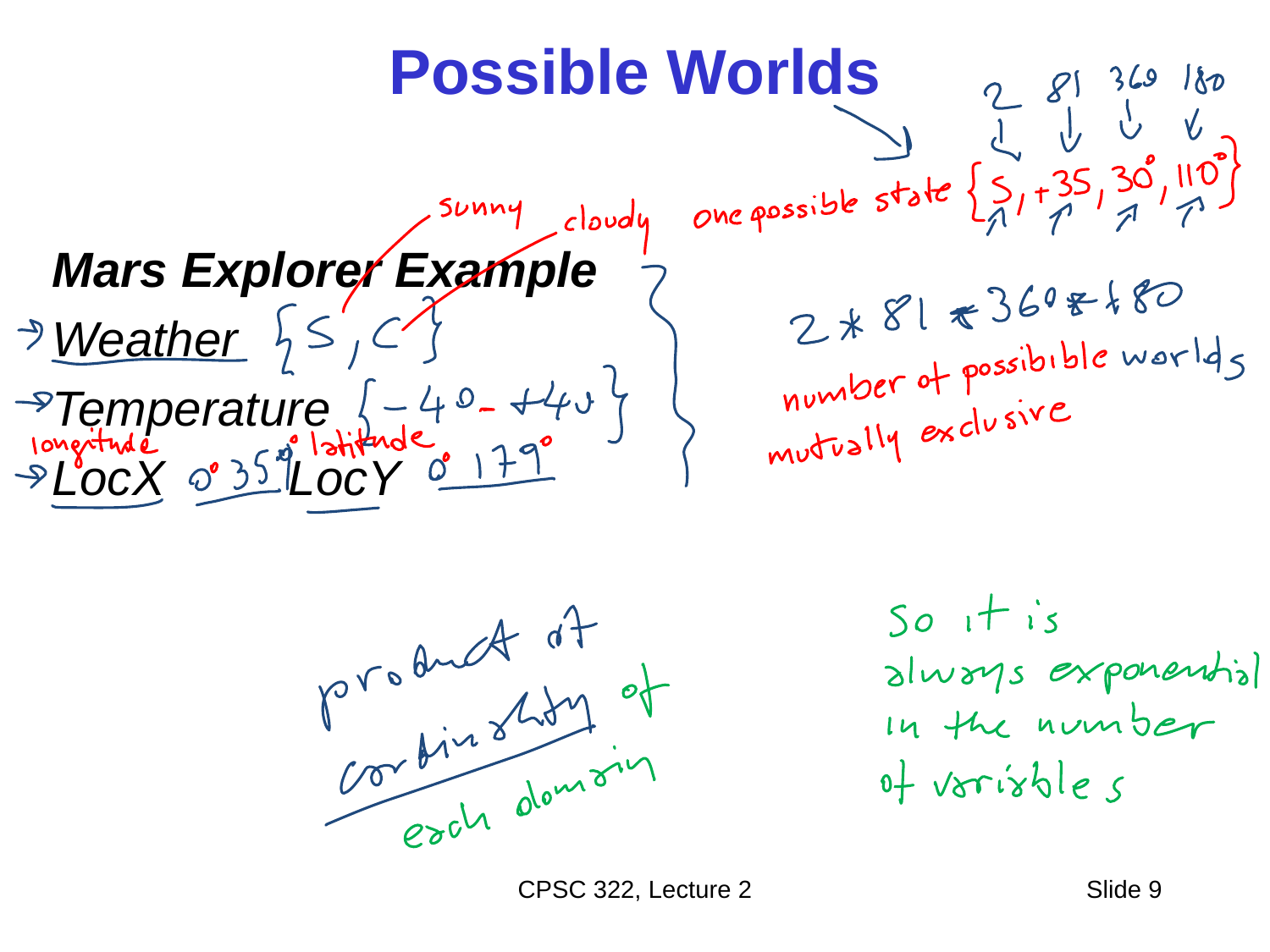

# Possible Worlds

Mars Explorer Example
Weather
Temperature
LocX         LocY
CPSC 322, Lecture 2
Slide 9